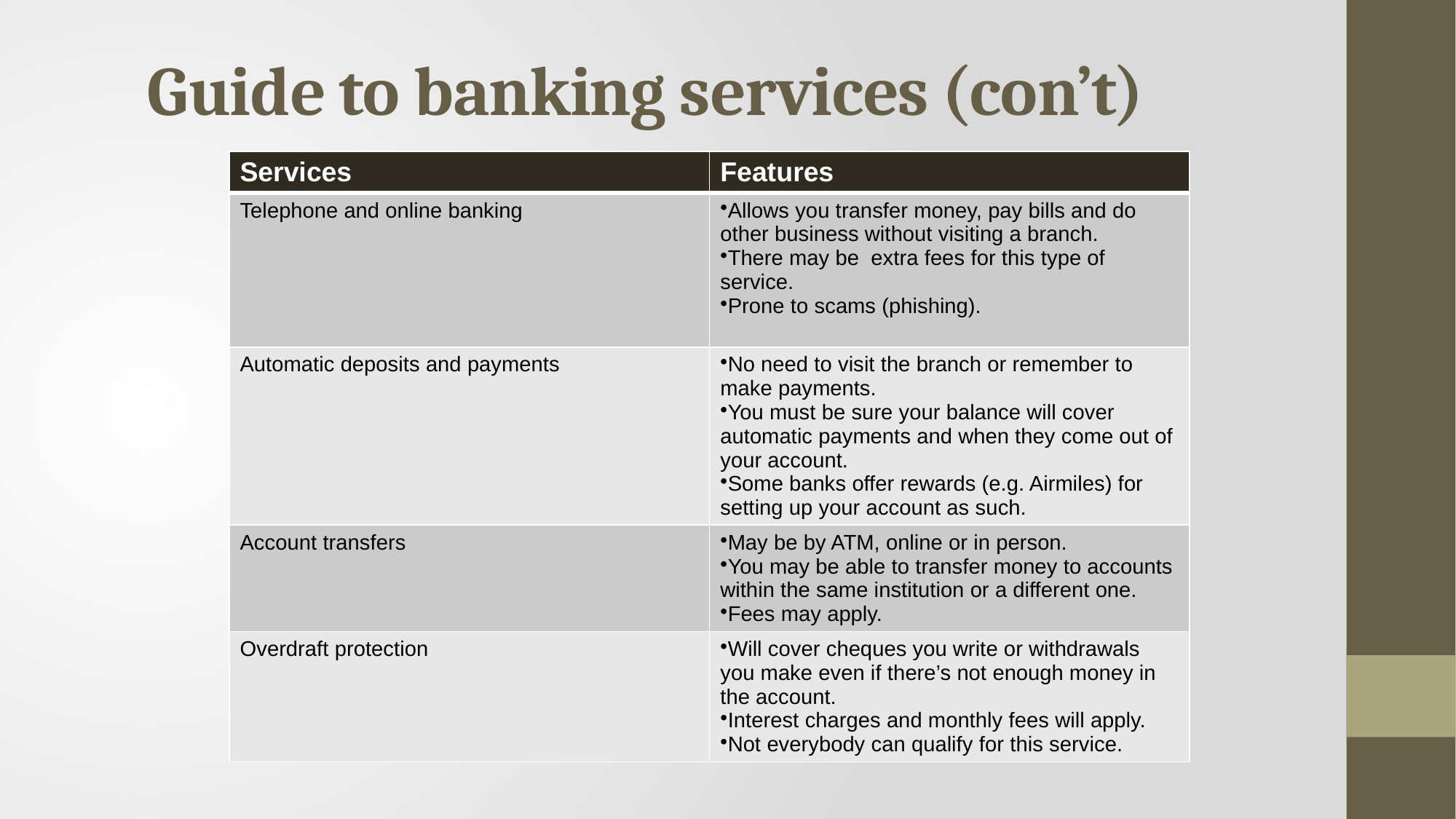

# Guide to banking services (con’t)
| Services | Features |
| --- | --- |
| Telephone and online banking | Allows you transfer money, pay bills and do other business without visiting a branch. There may be extra fees for this type of service. Prone to scams (phishing). |
| Automatic deposits and payments | No need to visit the branch or remember to make payments. You must be sure your balance will cover automatic payments and when they come out of your account. Some banks offer rewards (e.g. Airmiles) for setting up your account as such. |
| Account transfers | May be by ATM, online or in person. You may be able to transfer money to accounts within the same institution or a different one. Fees may apply. |
| Overdraft protection | Will cover cheques you write or withdrawals you make even if there’s not enough money in the account. Interest charges and monthly fees will apply. Not everybody can qualify for this service. |